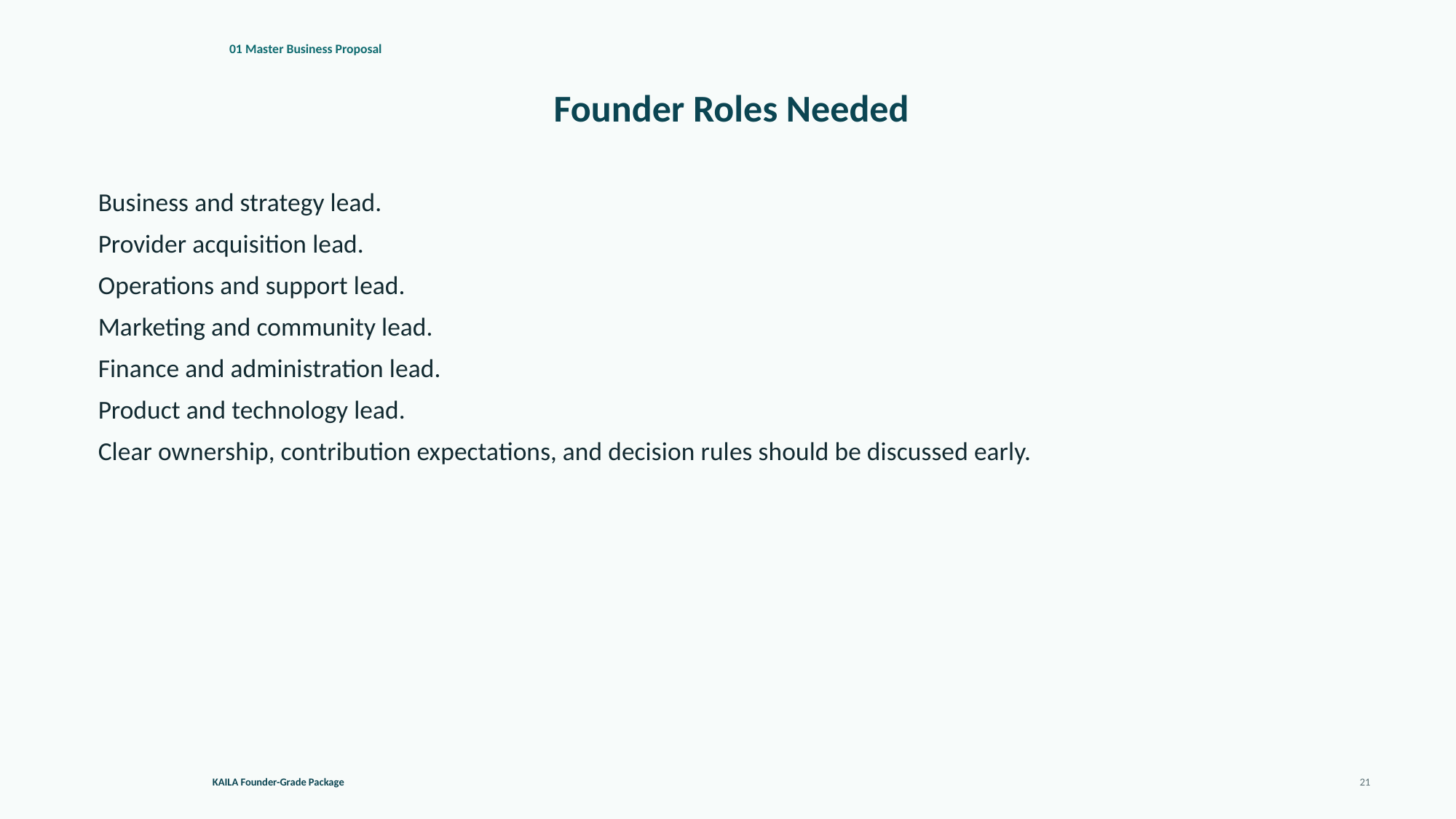

01 Master Business Proposal
Founder Roles Needed
Business and strategy lead.
Provider acquisition lead.
Operations and support lead.
Marketing and community lead.
Finance and administration lead.
Product and technology lead.
Clear ownership, contribution expectations, and decision rules should be discussed early.
KAILA Founder-Grade Package
21